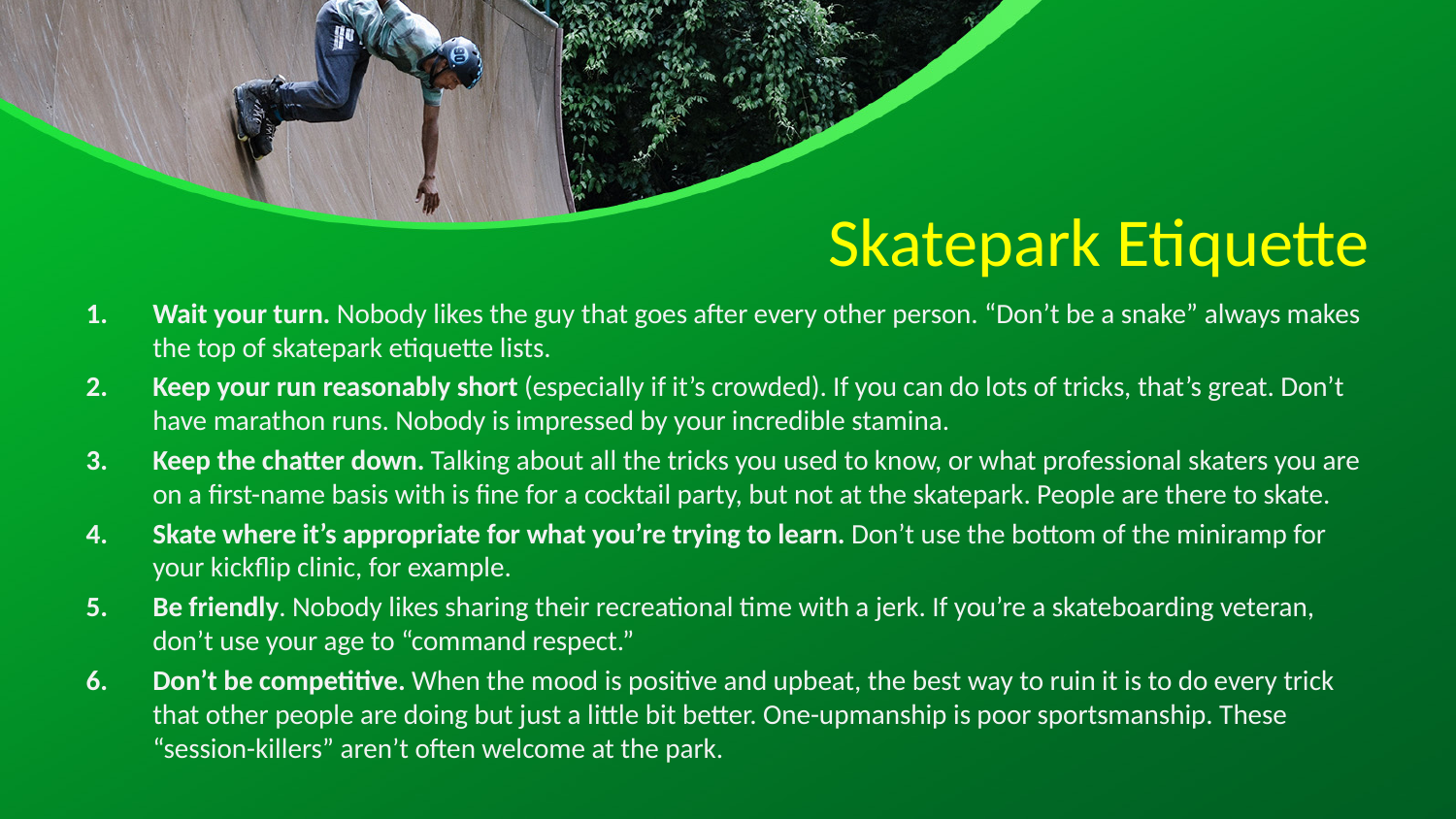

# Skatepark Etiquette
Wait your turn. Nobody likes the guy that goes after every other person. “Don’t be a snake” always makes the top of skatepark etiquette lists.
Keep your run reasonably short (especially if it’s crowded). If you can do lots of tricks, that’s great. Don’t have marathon runs. Nobody is impressed by your incredible stamina.
Keep the chatter down. Talking about all the tricks you used to know, or what professional skaters you are on a first-name basis with is fine for a cocktail party, but not at the skatepark. People are there to skate.
Skate where it’s appropriate for what you’re trying to learn. Don’t use the bottom of the miniramp for your kickflip clinic, for example.
Be friendly. Nobody likes sharing their recreational time with a jerk. If you’re a skateboarding veteran, don’t use your age to “command respect.”
Don’t be competitive. When the mood is positive and upbeat, the best way to ruin it is to do every trick that other people are doing but just a little bit better. One-upmanship is poor sportsmanship. These “session-killers” aren’t often welcome at the park.